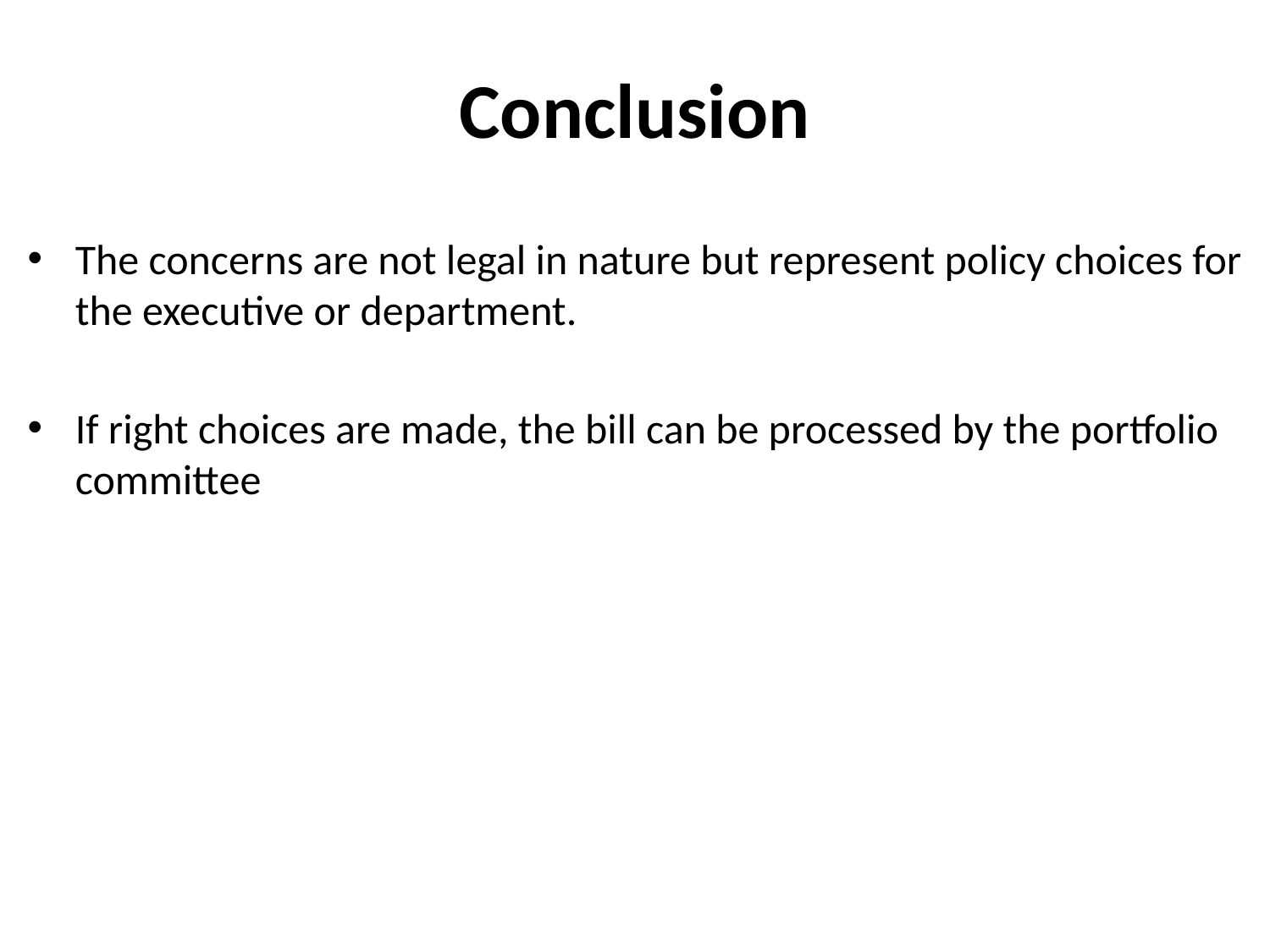

# Conclusion
The concerns are not legal in nature but represent policy choices for the executive or department.

If right choices are made, the bill can be processed by the portfolio committee